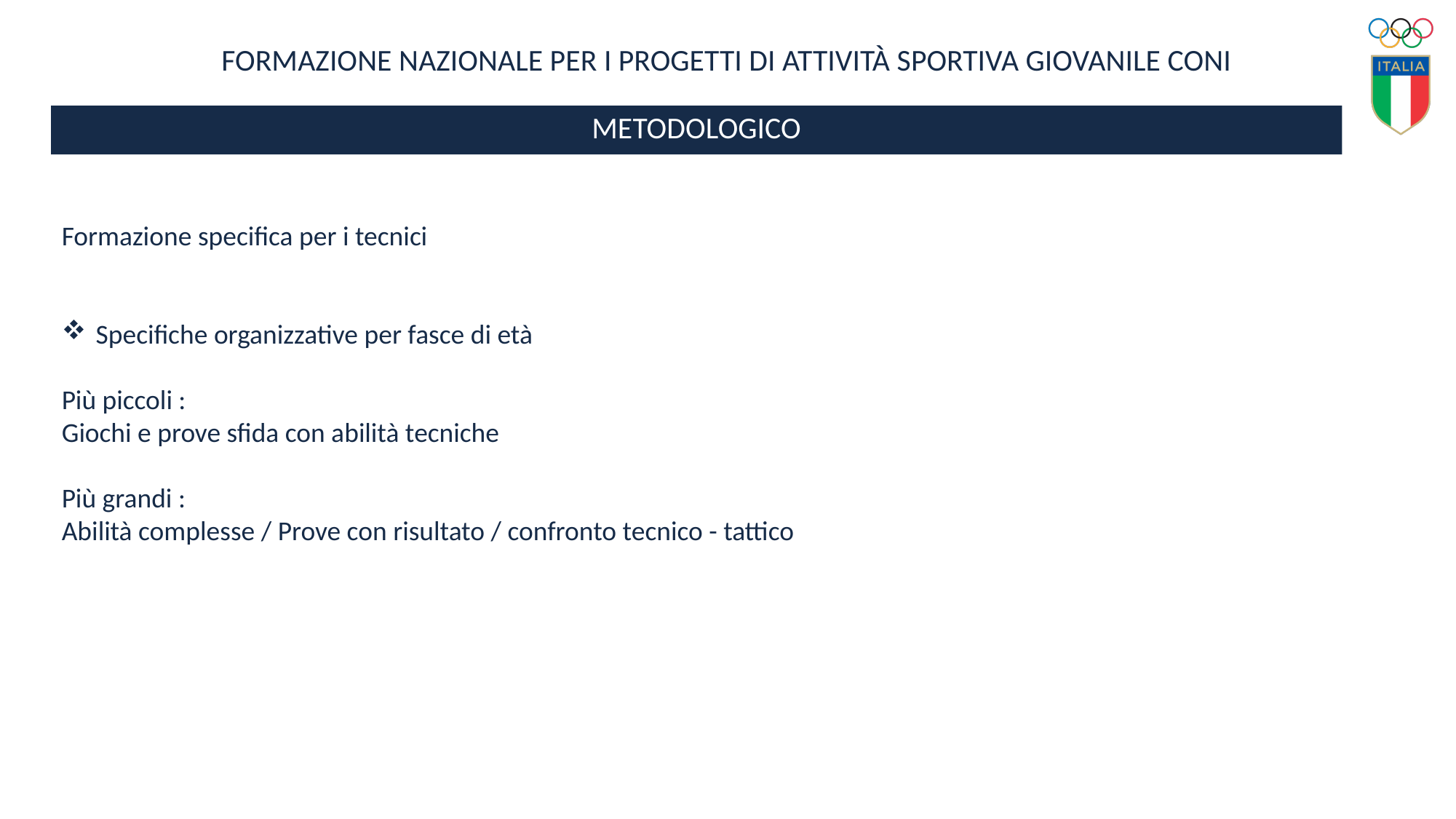

FORMAZIONE NAZIONALE per i progetti di attività sportiva giovanile CONI
METODOLOGICO
Formazione specifica per i tecnici

Specifiche organizzative per fasce di età

Più piccoli :
Giochi e prove sfida con abilità tecniche

Più grandi :
Abilità complesse / Prove con risultato / confronto tecnico - tattico